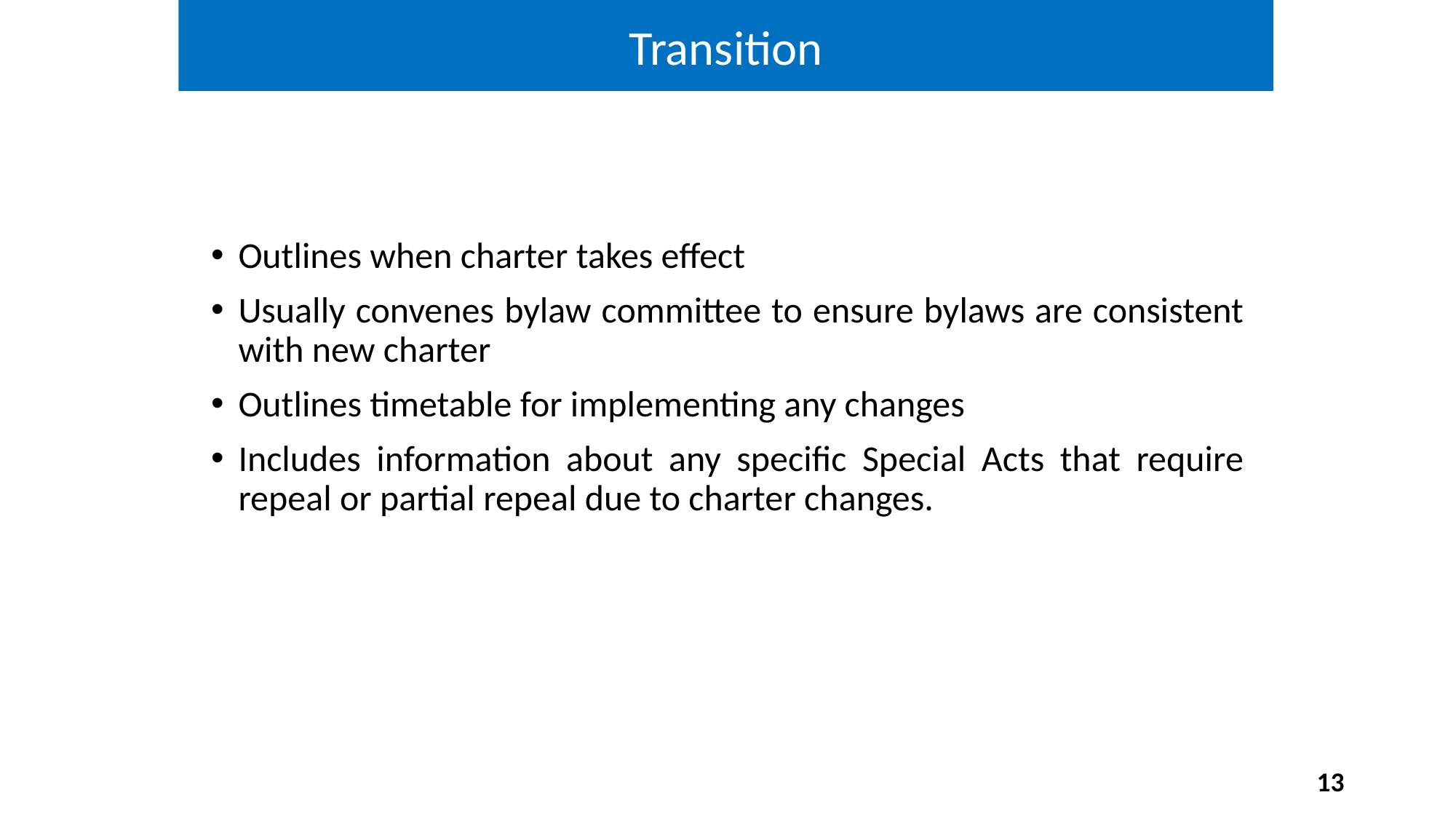

Transition

Outlines when charter takes effect
Usually convenes bylaw committee to ensure bylaws are consistent with new charter
Outlines timetable for implementing any changes
Includes information about any specific Special Acts that require repeal or partial repeal due to charter changes.
13